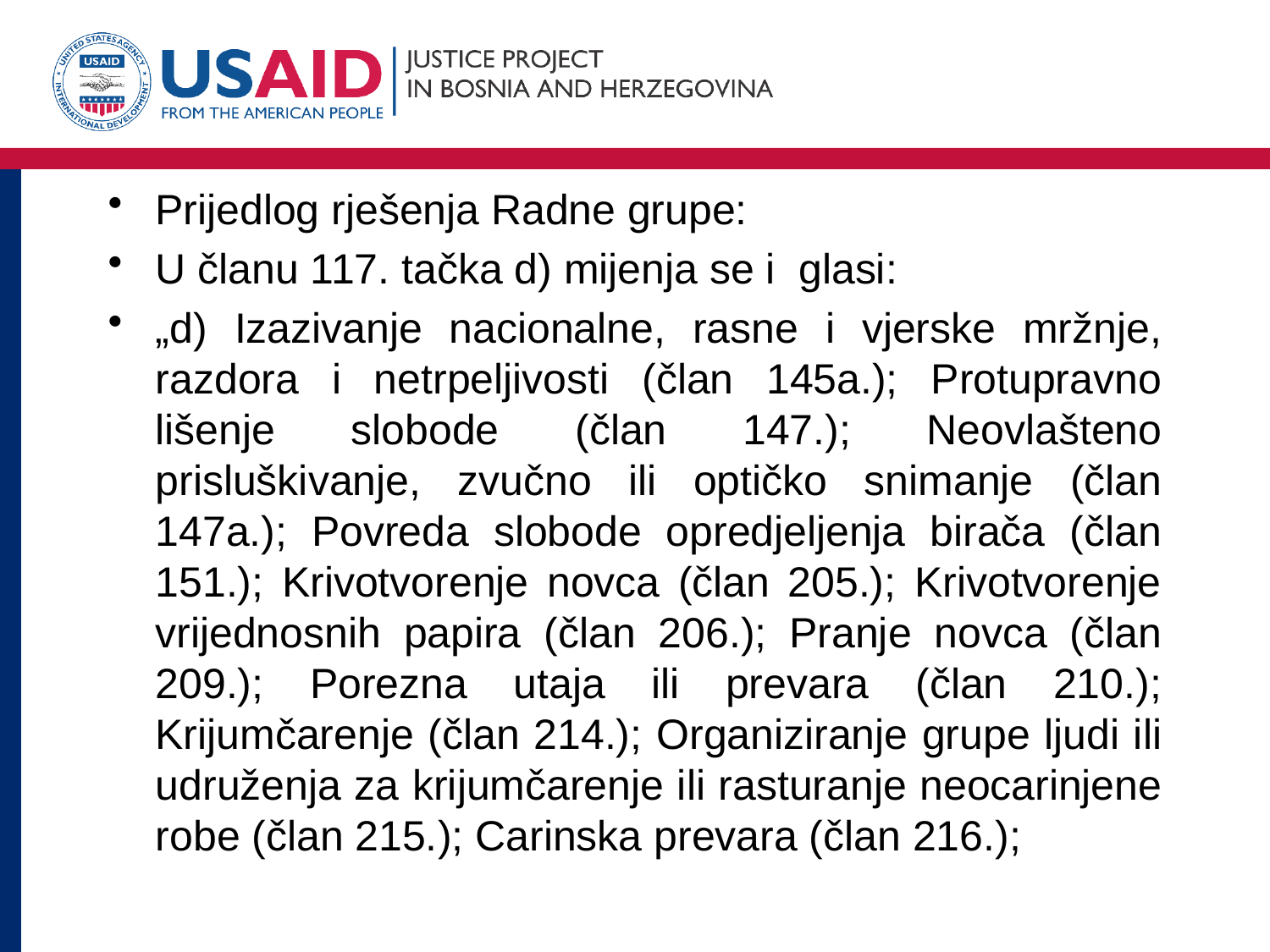

#
Prijedlog rješenja Radne grupe:
U članu 117. tačka d) mijenja se i  glasi:
„d) Izazivanje nacionalne, rasne i vjerske mržnje, razdora i netrpeljivosti (član 145a.); Protupravno lišenje slobode (član 147.); Neovlašteno prisluškivanje, zvučno ili optičko snimanje (član 147a.); Povreda slobode opredjeljenja birača (član 151.); Krivotvorenje novca (član 205.); Krivotvorenje vrijednosnih papira (član 206.); Pranje novca (član 209.); Porezna utaja ili prevara (član 210.); Krijumčarenje (član 214.); Organiziranje grupe ljudi ili udruženja za krijumčarenje ili rasturanje neocarinjene robe (član 215.); Carinska prevara (član 216.);